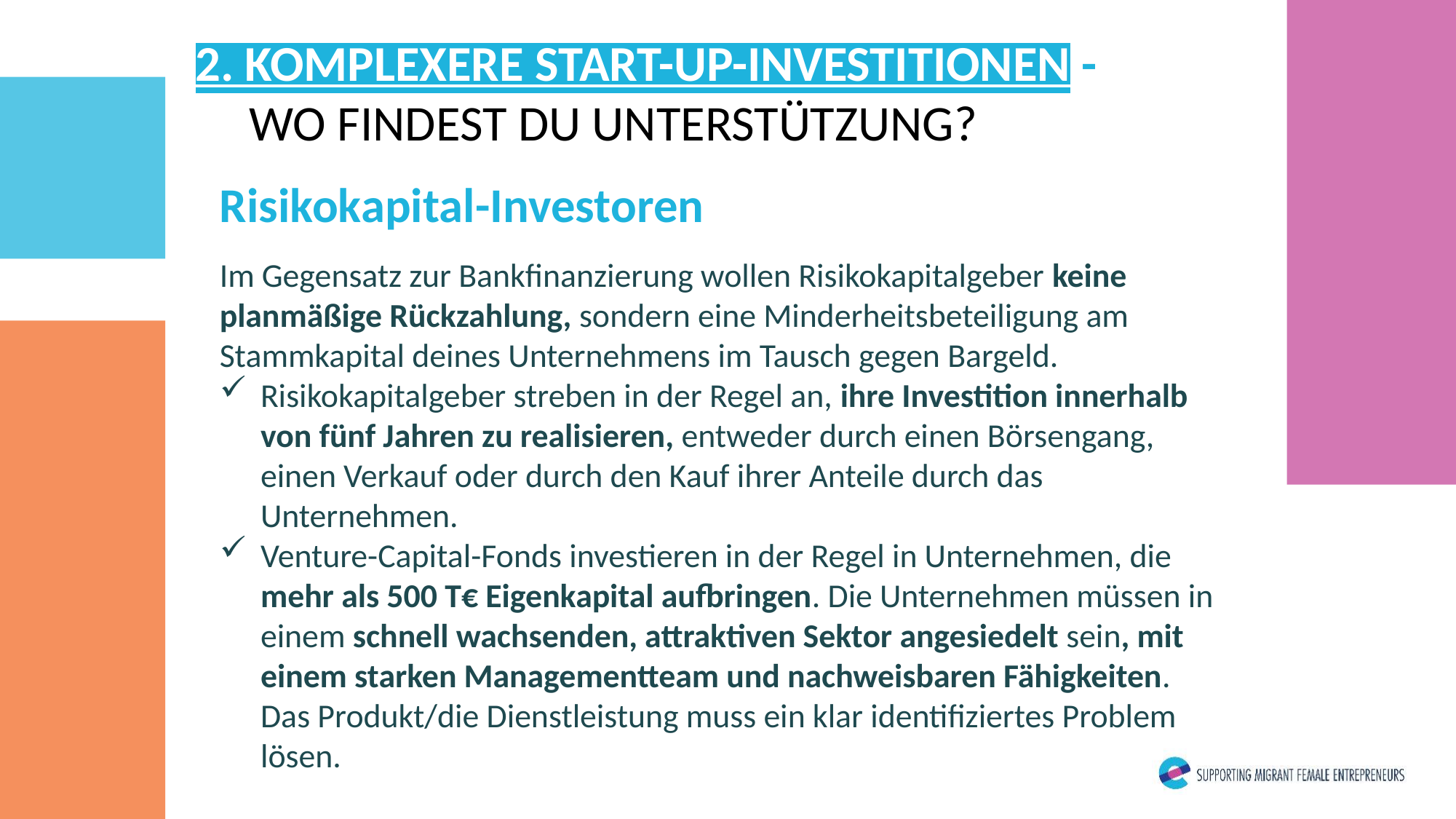

2. KOMPLEXERE START-UP-INVESTITIONEN -              WO FINDEST DU UNTERSTÜTZUNG?
Risikokapital-Investoren

Im Gegensatz zur Bankfinanzierung wollen Risikokapitalgeber keine planmäßige Rückzahlung, sondern eine Minderheitsbeteiligung am Stammkapital deines Unternehmens im Tausch gegen Bargeld.
Risikokapitalgeber streben in der Regel an, ihre Investition innerhalb von fünf Jahren zu realisieren, entweder durch einen Börsengang, einen Verkauf oder durch den Kauf ihrer Anteile durch das Unternehmen.
Venture-Capital-Fonds investieren in der Regel in Unternehmen, die mehr als 500 T€ Eigenkapital aufbringen. Die Unternehmen müssen in einem schnell wachsenden, attraktiven Sektor angesiedelt sein, mit einem starken Managementteam und nachweisbaren Fähigkeiten. Das Produkt/die Dienstleistung muss ein klar identifiziertes Problem lösen.